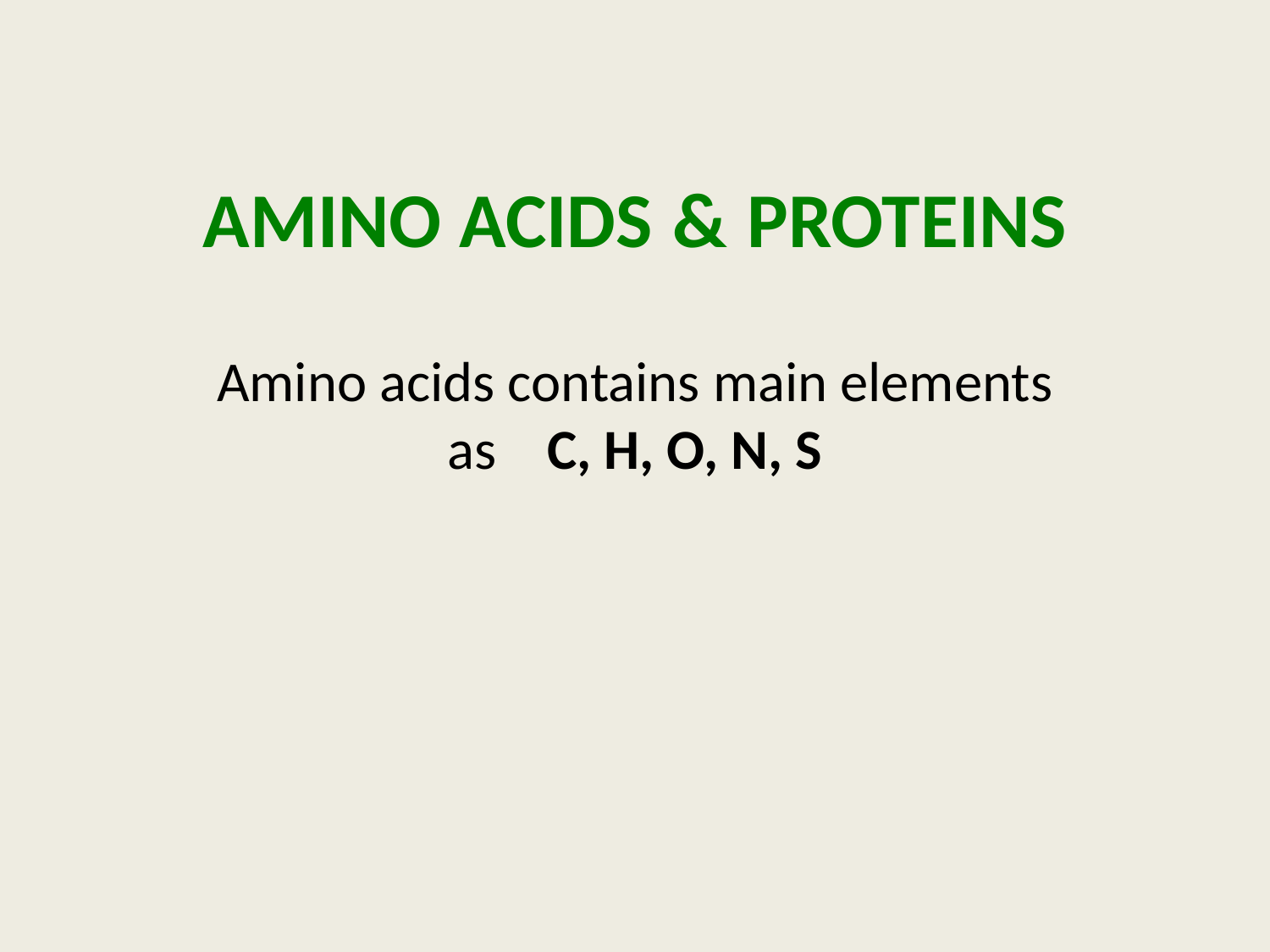

# AMINO ACIDS & PROTEINS
Amino acids contains main elements as    C, H, O, N, S